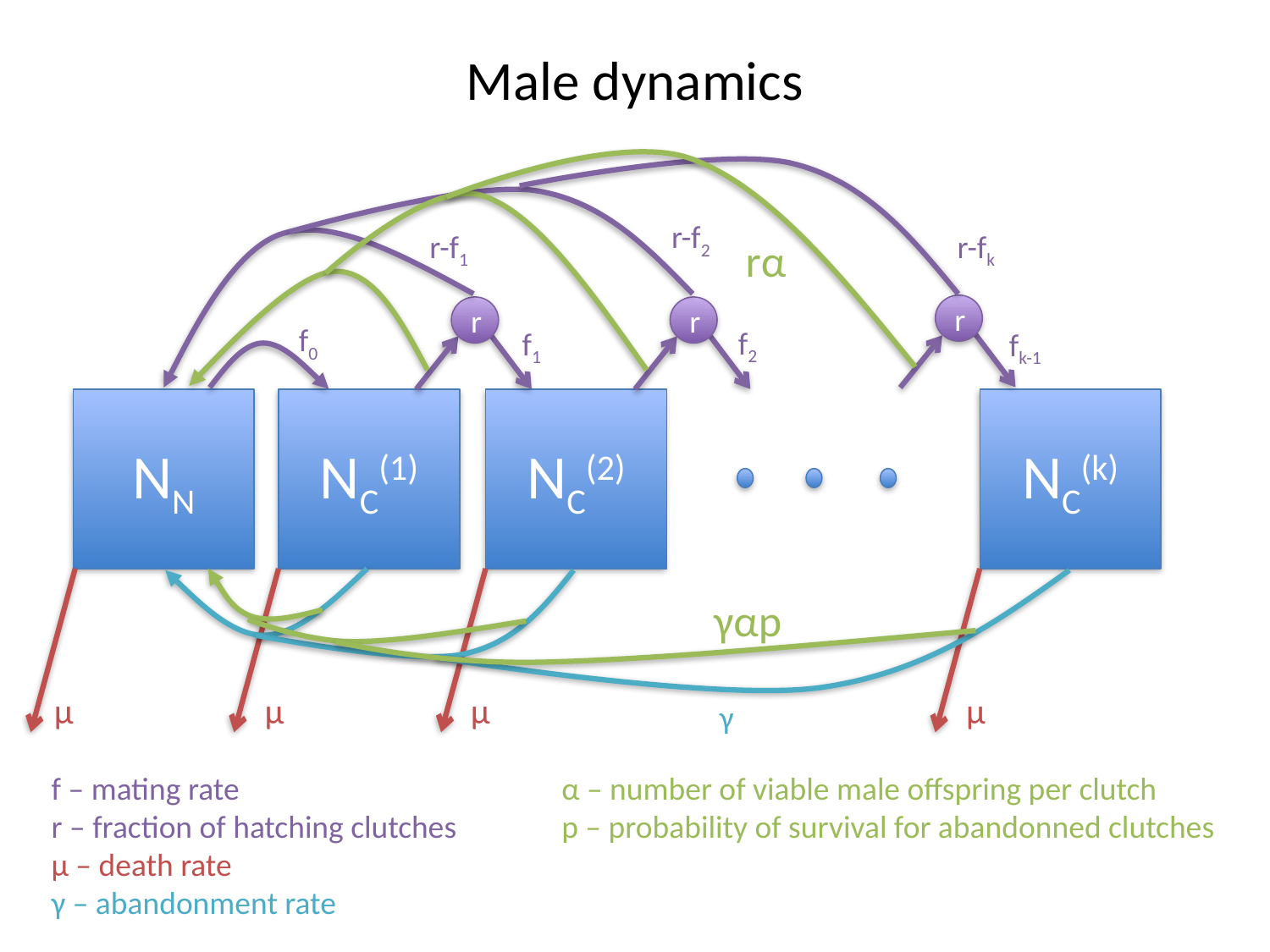

# Male dynamics

r-f2
r-f1
r-fk
rα

r
r
r
f0
f2
f1
fk-1

NN
NC(1)
NC(2)
NC(k)

γαp

μ
μ
μ
μ
γ
f – mating rate
r – fraction of hatching clutches
μ – death rate
γ – abandonment rate
α – number of viable male offspring per clutch
p – probability of survival for abandonned clutches